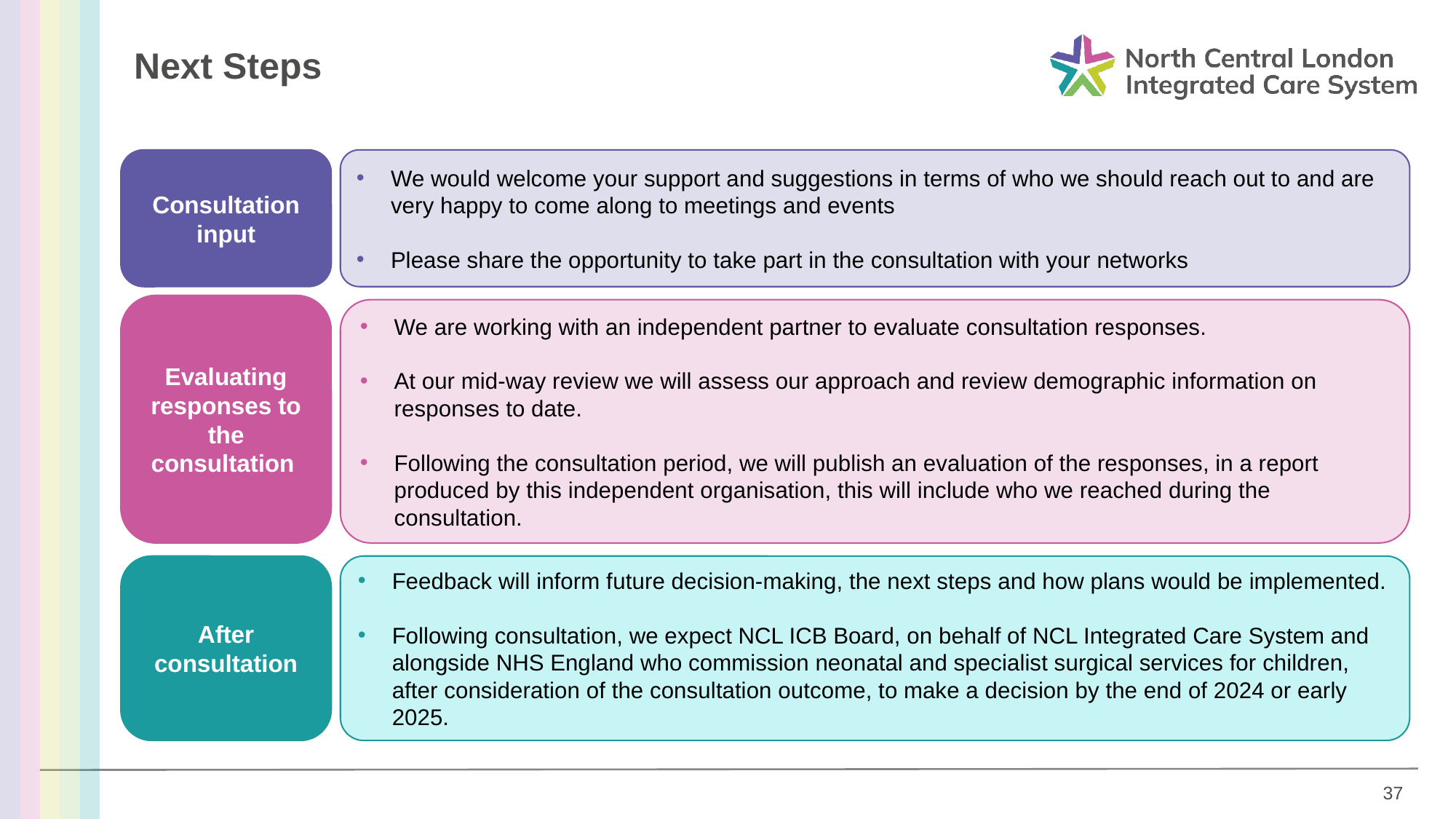

Next Steps
Consultation input
We would welcome your support and suggestions in terms of who we should reach out to and are very happy to come along to meetings and events
Please share the opportunity to take part in the consultation with your networks
Evaluating responses to the consultation
We are working with an independent partner to evaluate consultation responses.
At our mid-way review we will assess our approach and review demographic information on responses to date.

Following the consultation period, we will publish an evaluation of the responses, in a report produced by this independent organisation, this will include who we reached during the consultation.
After consultation
Feedback will inform future decision-making, the next steps and how plans would be implemented.

Following consultation, we expect NCL ICB Board, on behalf of NCL Integrated Care System and alongside NHS England who commission neonatal and specialist surgical services for children, after consideration of the consultation outcome, to make a decision by the end of 2024 or early 2025.